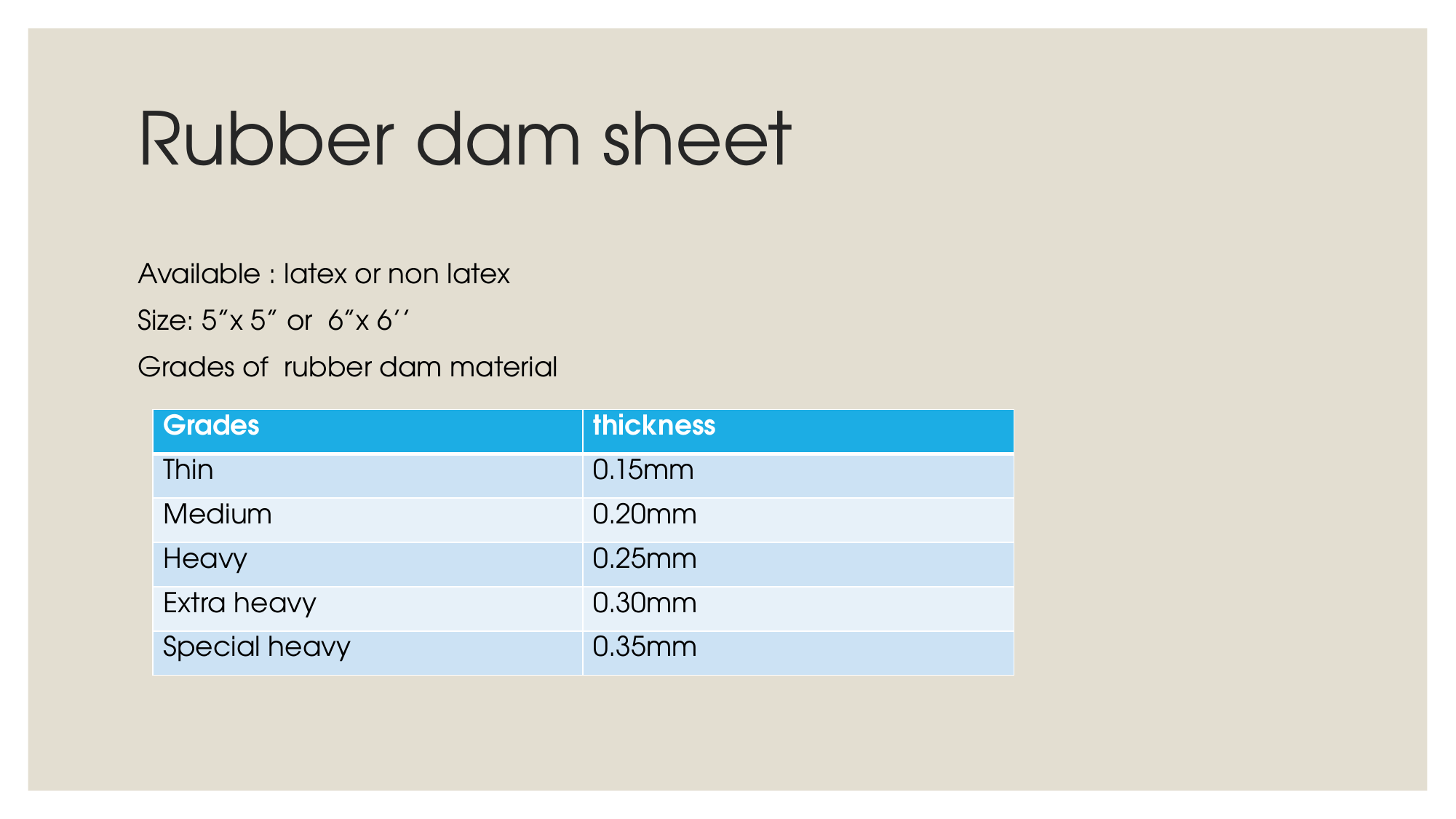

# Rubber dam sheet
Available : latex or non latex
Size: 5”x 5” or  6”x 6’’
Grades of  rubber dam material

| Grades | thickness |
| --- | --- |
| Thin | 0.15mm |
| Medium | 0.20mm |
| Heavy | 0.25mm |
| Extra heavy | 0.30mm |
| Special heavy | 0.35mm |